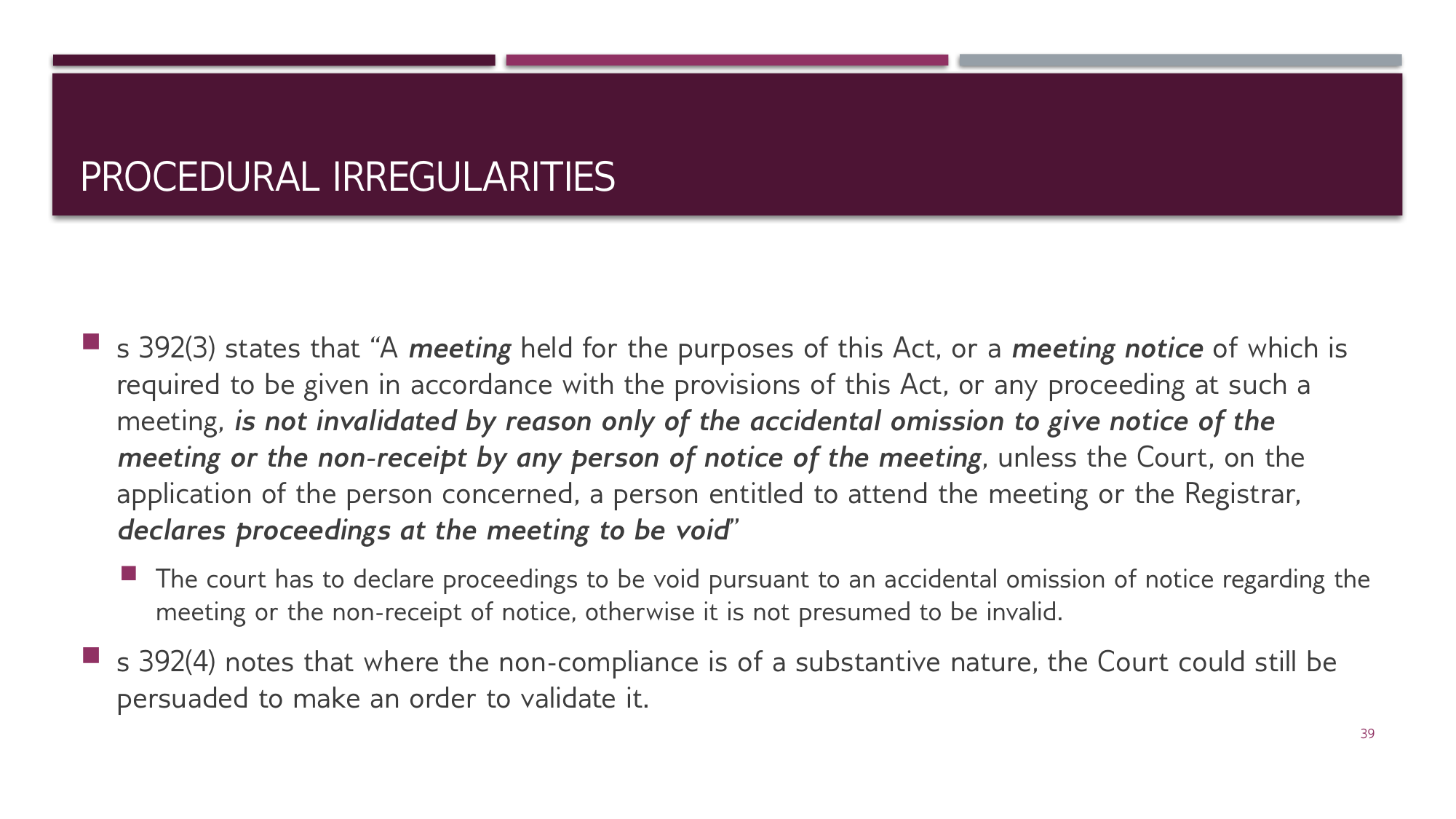

# Procedural irregularities
s 392(3) states that “A meeting held for the purposes of this Act, or a meeting notice of which is required to be given in accordance with the provisions of this Act, or any proceeding at such a meeting, is not invalidated by reason only of the accidental omission to give notice of the meeting or the non-receipt by any person of notice of the meeting, unless the Court, on the application of the person concerned, a person entitled to attend the meeting or the Registrar, declares proceedings at the meeting to be void”
The court has to declare proceedings to be void pursuant to an accidental omission of notice regarding the meeting or the non-receipt of notice, otherwise it is not presumed to be invalid.
s 392(4) notes that where the non-compliance is of a substantive nature, the Court could still be persuaded to make an order to validate it.
39